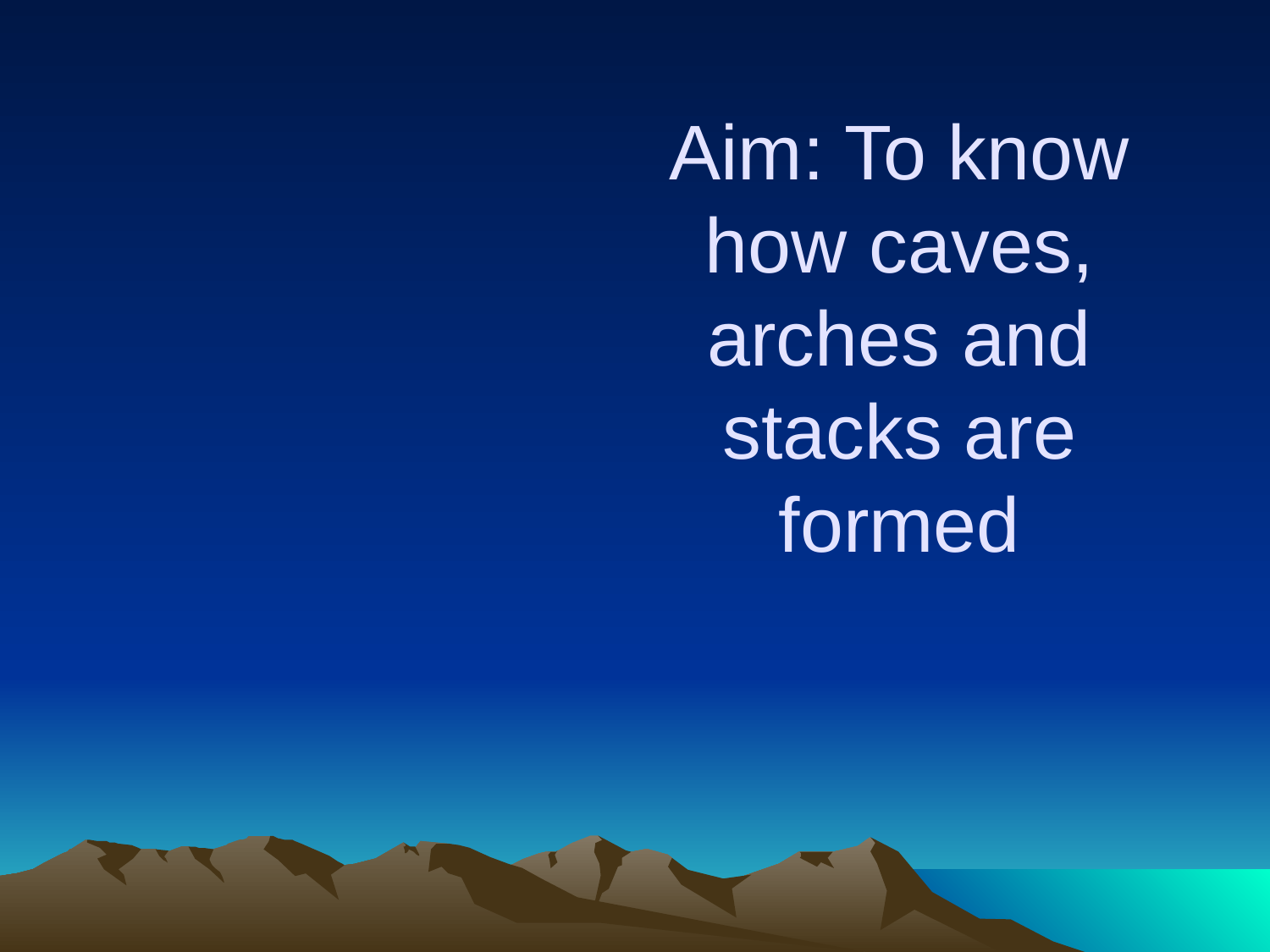

# Aim: To know how caves, arches and stacks are formed